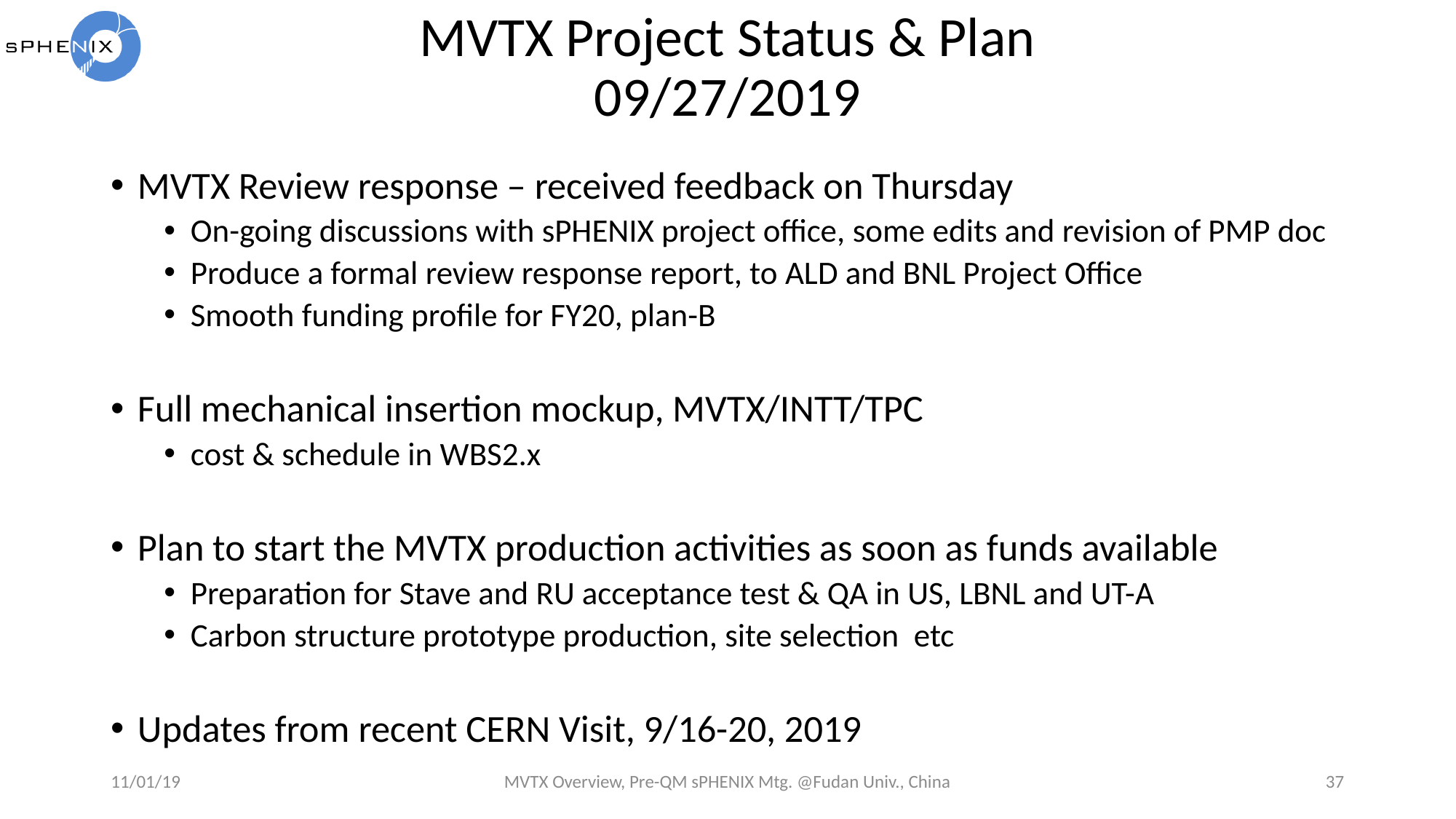

# MVTX Project Status & Plan 09/27/2019
MVTX Review response – received feedback on Thursday
On-going discussions with sPHENIX project office, some edits and revision of PMP doc
Produce a formal review response report, to ALD and BNL Project Office
Smooth funding profile for FY20, plan-B

Full mechanical insertion mockup, MVTX/INTT/TPC
cost & schedule in WBS2.x

Plan to start the MVTX production activities as soon as funds available
Preparation for Stave and RU acceptance test & QA in US, LBNL and UT-A
Carbon structure prototype production, site selection  etc

Updates from recent CERN Visit, 9/16-20, 2019

11/01/19
MVTX Overview, Pre-QM sPHENIX Mtg. @Fudan Univ., China
37